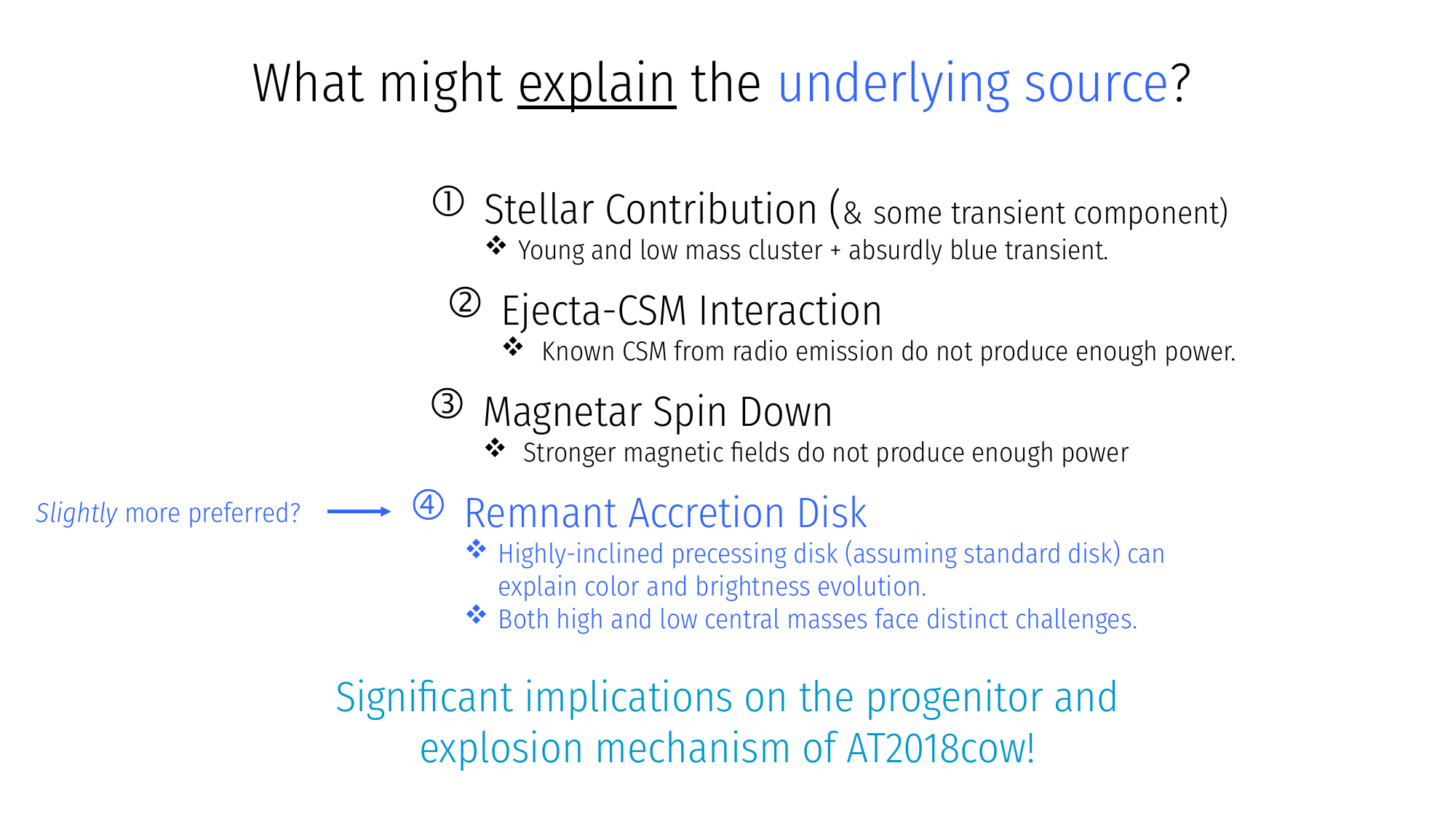

What might explain the underlying source?
Stellar Contribution (& some transient component)
Young and low mass cluster + absurdly blue transient.
Ejecta-CSM Interaction
Known CSM from radio emission do not produce enough power.
Magnetar Spin Down
Stronger magnetic fields do not produce enough power
Remnant Accretion Disk
Highly-inclined precessing disk (assuming standard disk) can explain color and brightness evolution.
Both high and low central masses face distinct challenges.
Slightly more preferred?
Significant implications on the progenitor and explosion mechanism of AT2018cow!